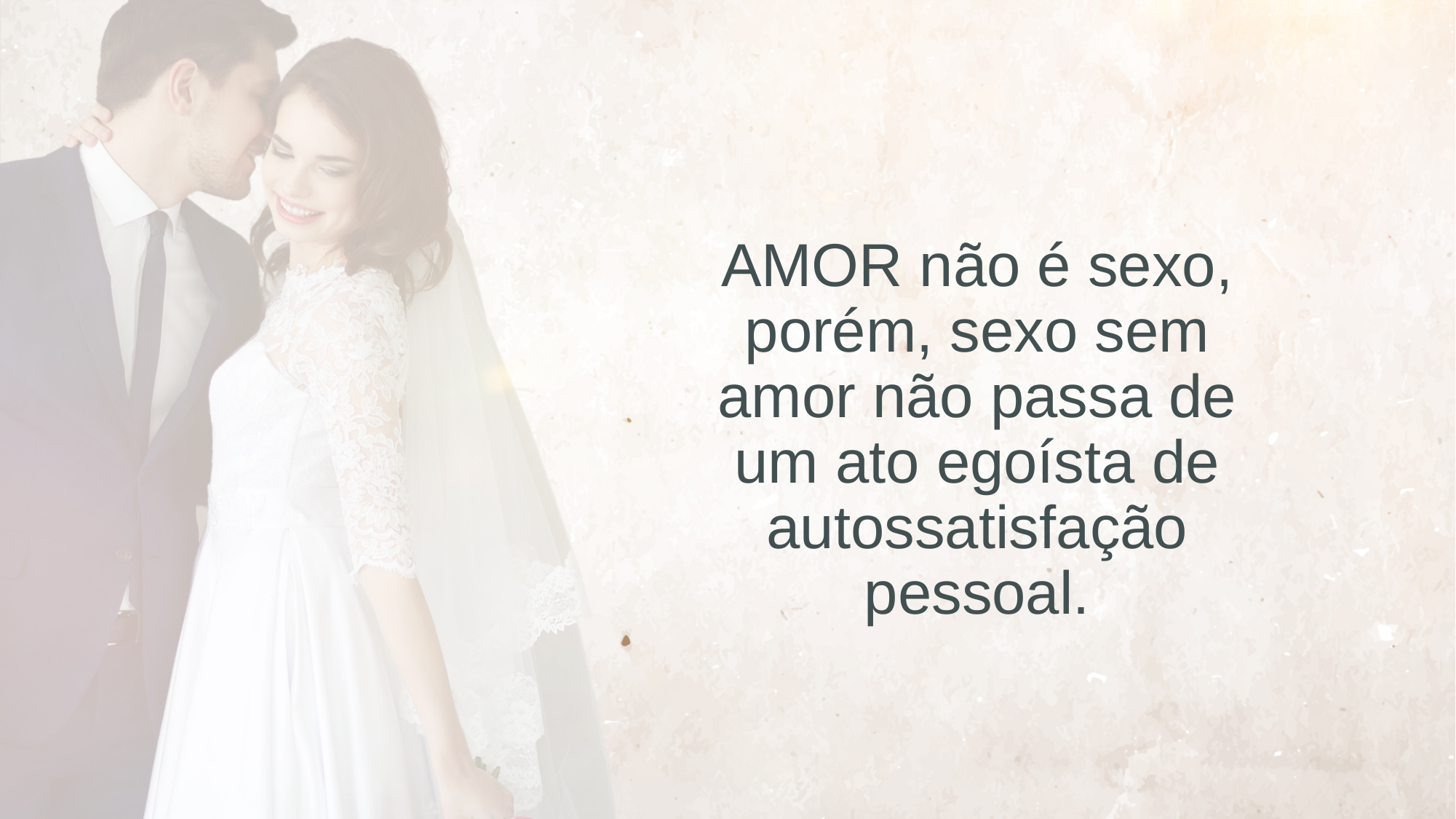

AMOR não é sexo, porém, sexo sem amor não passa de um ato egoísta de autossatisfação pessoal.